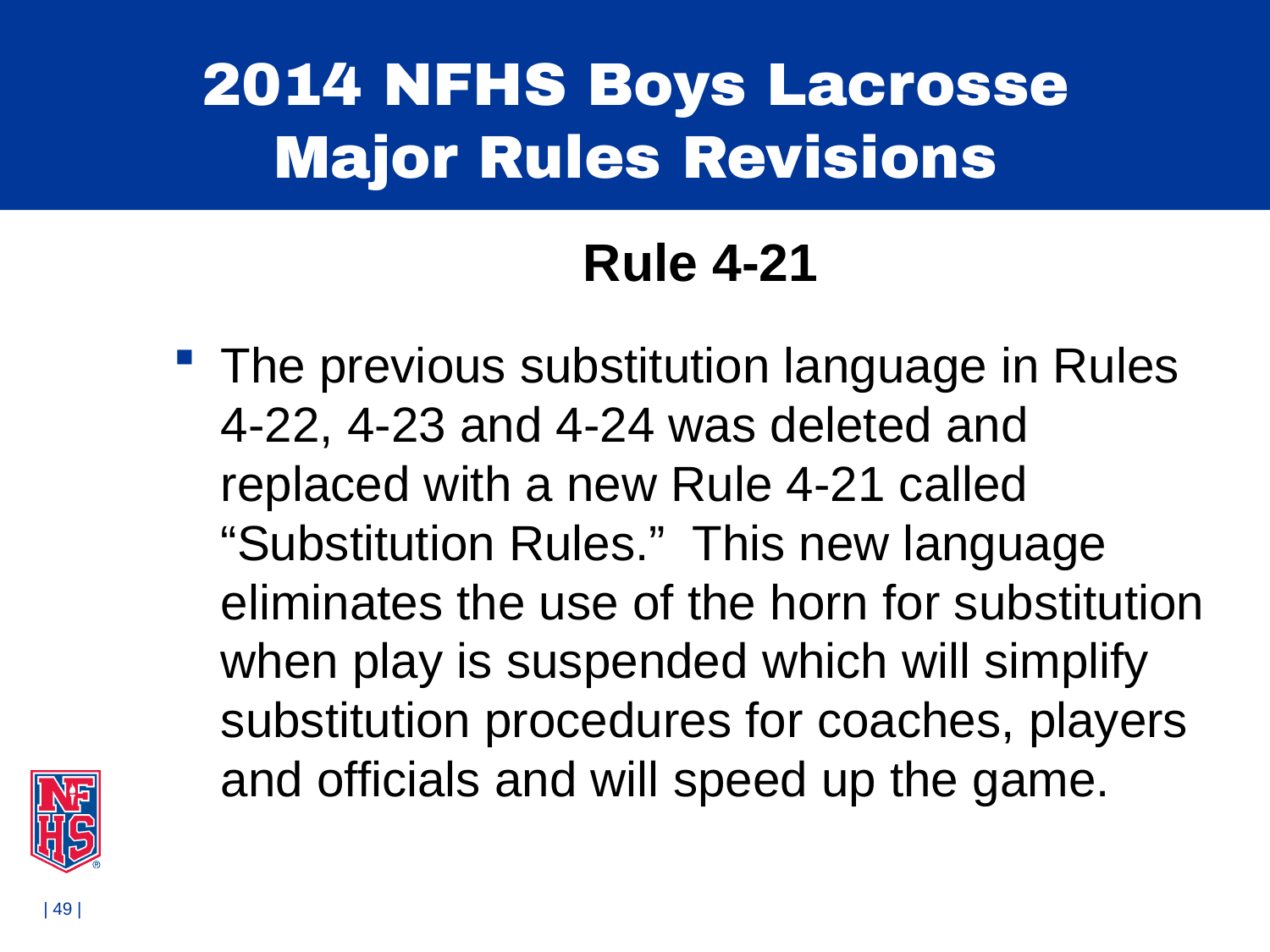

# 2014 NFHS Boys Lacrosse Major Rules Revisions
Rule 4-21

The previous substitution language in Rules 4-22, 4-23 and 4-24 was deleted and replaced with a new Rule 4-21 called “Substitution Rules.”  This new language eliminates the use of the horn for substitution when play is suspended which will simplify substitution procedures for coaches, players and officials and will speed up the game.